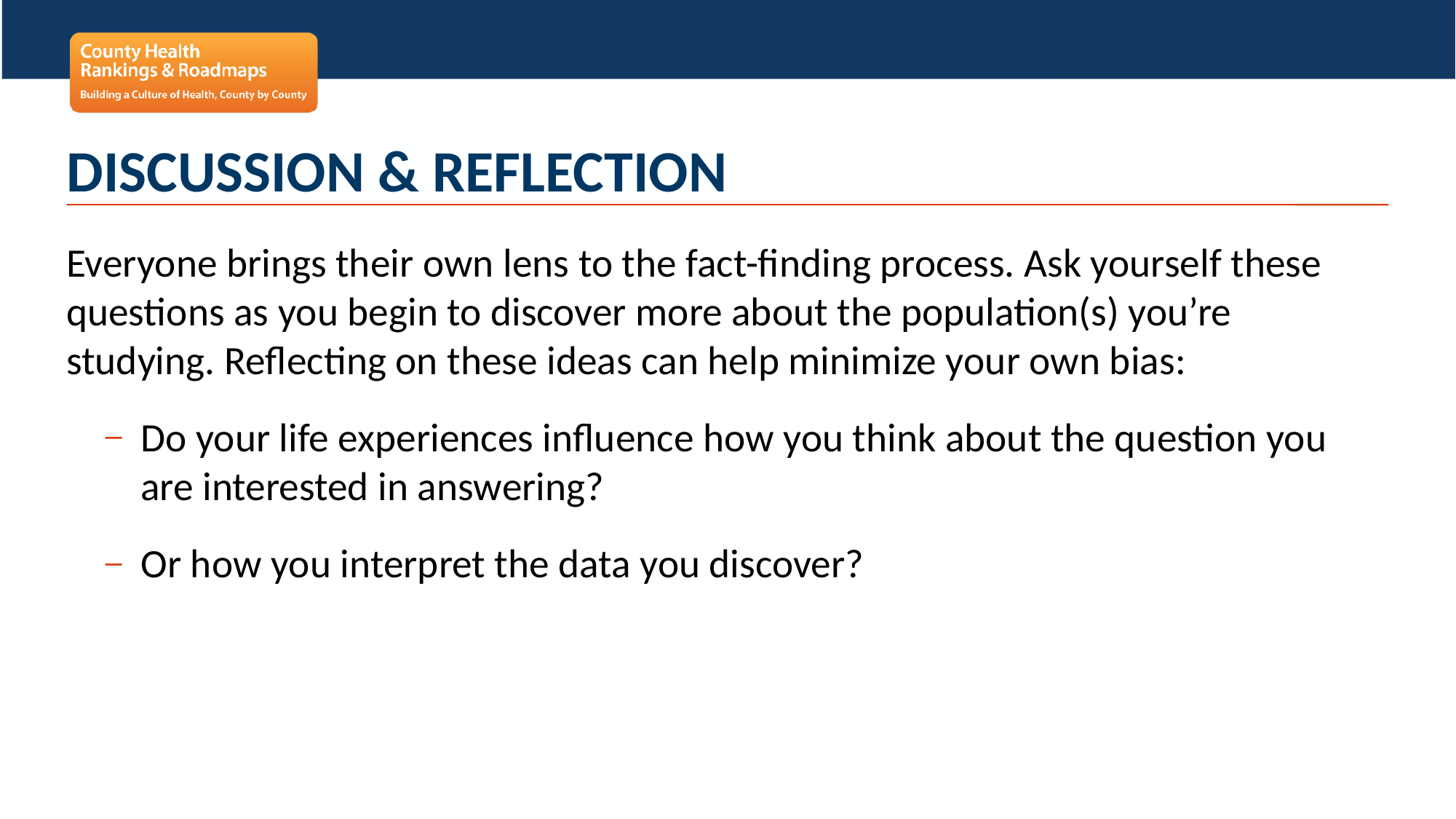

# Discussion & Reflection
Everyone brings their own lens to the fact-finding process. Ask yourself these questions as you begin to discover more about the population(s) you’re studying. Reflecting on these ideas can help minimize your own bias:
Do your life experiences influence how you think about the question you are interested in answering?
Or how you interpret the data you discover?